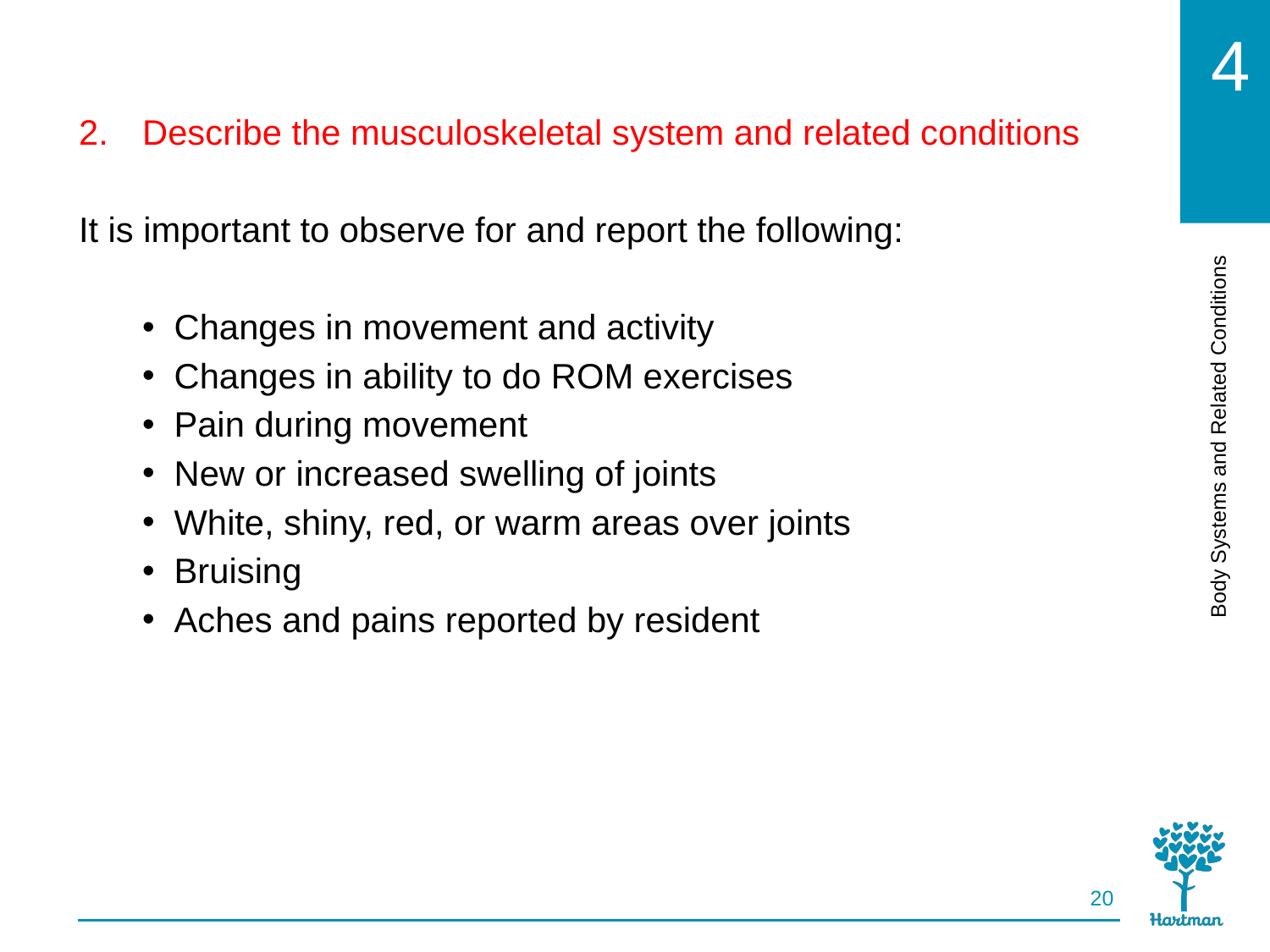

# LO2, content 6
Describe the musculoskeletal system and related conditions

It is important to observe for and report the following:

Changes in movement and activity
Changes in ability to do ROM exercises
Pain during movement
New or increased swelling of joints
White, shiny, red, or warm areas over joints
Bruising
Aches and pains reported by resident

20